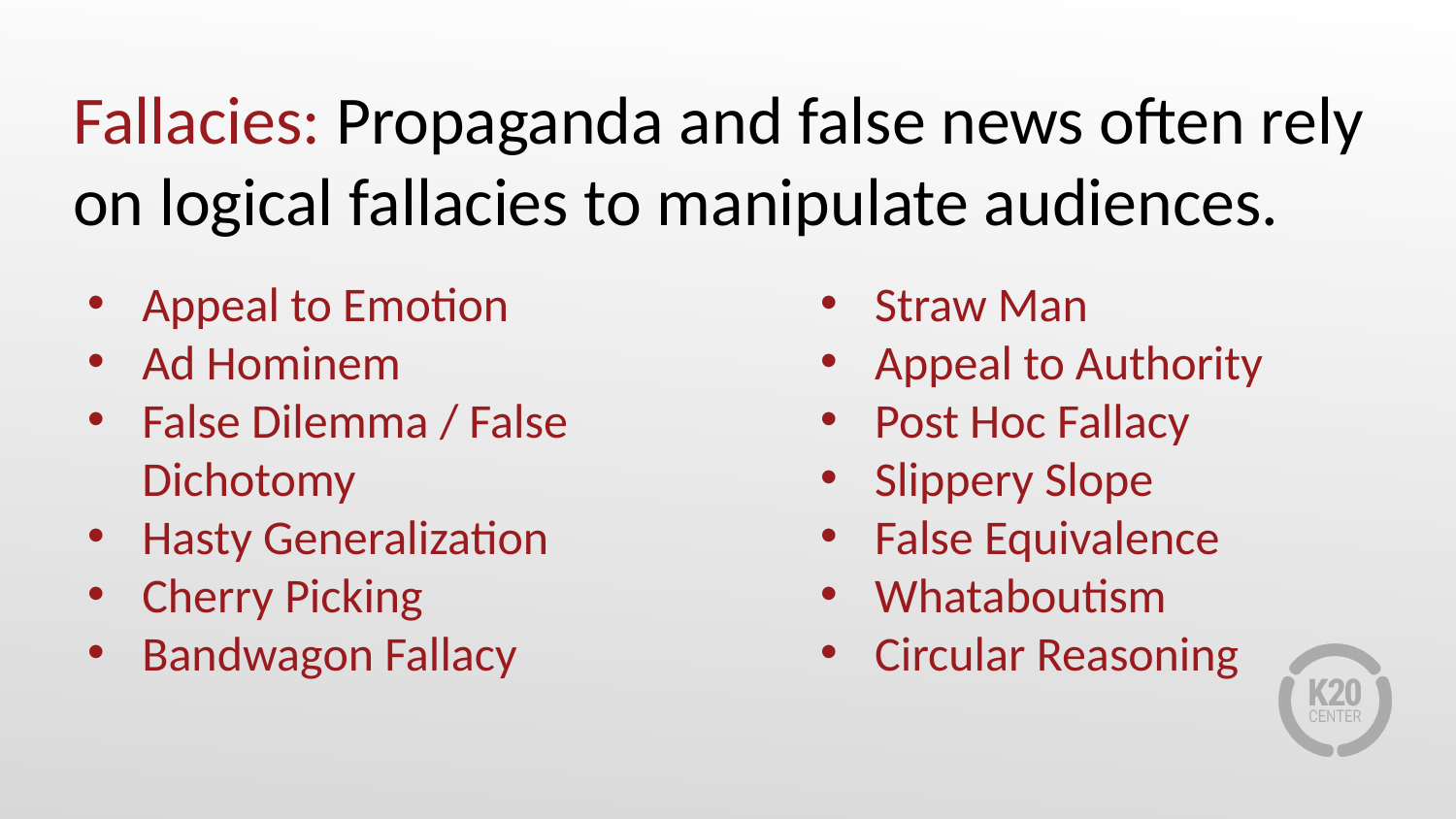

# Fallacies: Propaganda and false news often rely on logical fallacies to manipulate audiences.
Appeal to Emotion
Ad Hominem
False Dilemma / False Dichotomy
Hasty Generalization
Cherry Picking
Bandwagon Fallacy
Straw Man
Appeal to Authority
Post Hoc Fallacy
Slippery Slope
False Equivalence
Whataboutism
Circular Reasoning